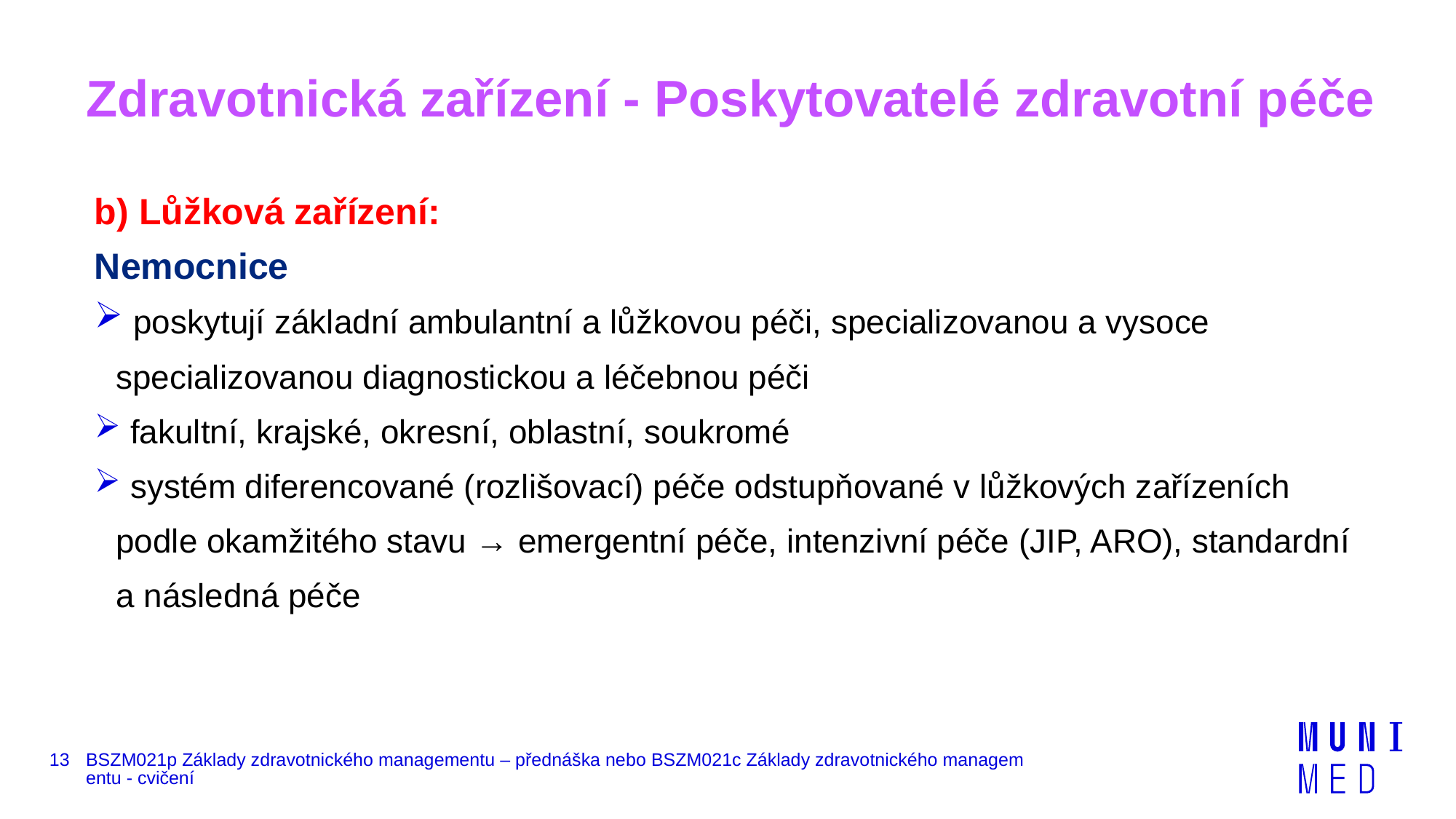

# Zdravotnická zařízení - Poskytovatelé zdravotní péče
b) Lůžková zařízení:
Nemocnice
 poskytují základní ambulantní a lůžkovou péči, specializovanou a vysoce specializovanou diagnostickou a léčebnou péči
 fakultní, krajské, okresní, oblastní, soukromé
 systém diferencované (rozlišovací) péče odstupňované v lůžkových zařízeních podle okamžitého stavu → emergentní péče, intenzivní péče (JIP, ARO), standardní a následná péče

13
BSZM021p Základy zdravotnického managementu – přednáška nebo BSZM021c Základy zdravotnického managementu - cvičení